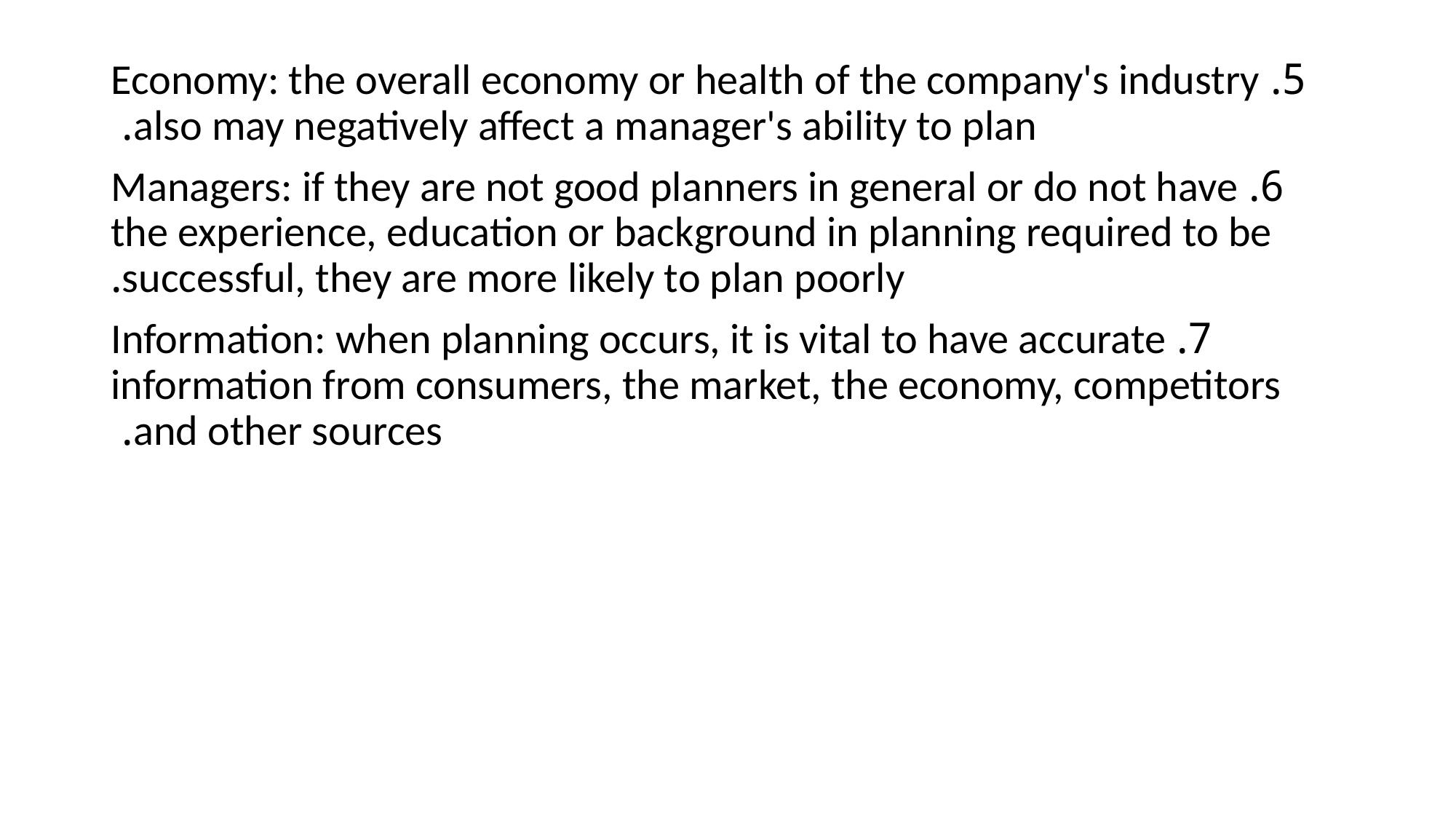

5. Economy: the overall economy or health of the company's industry also may negatively affect a manager's ability to plan.
6. Managers: if they are not good planners in general or do not have the experience, education or background in planning required to be successful, they are more likely to plan poorly.
7. Information: when planning occurs, it is vital to have accurate information from consumers, the market, the economy, competitors and other sources.